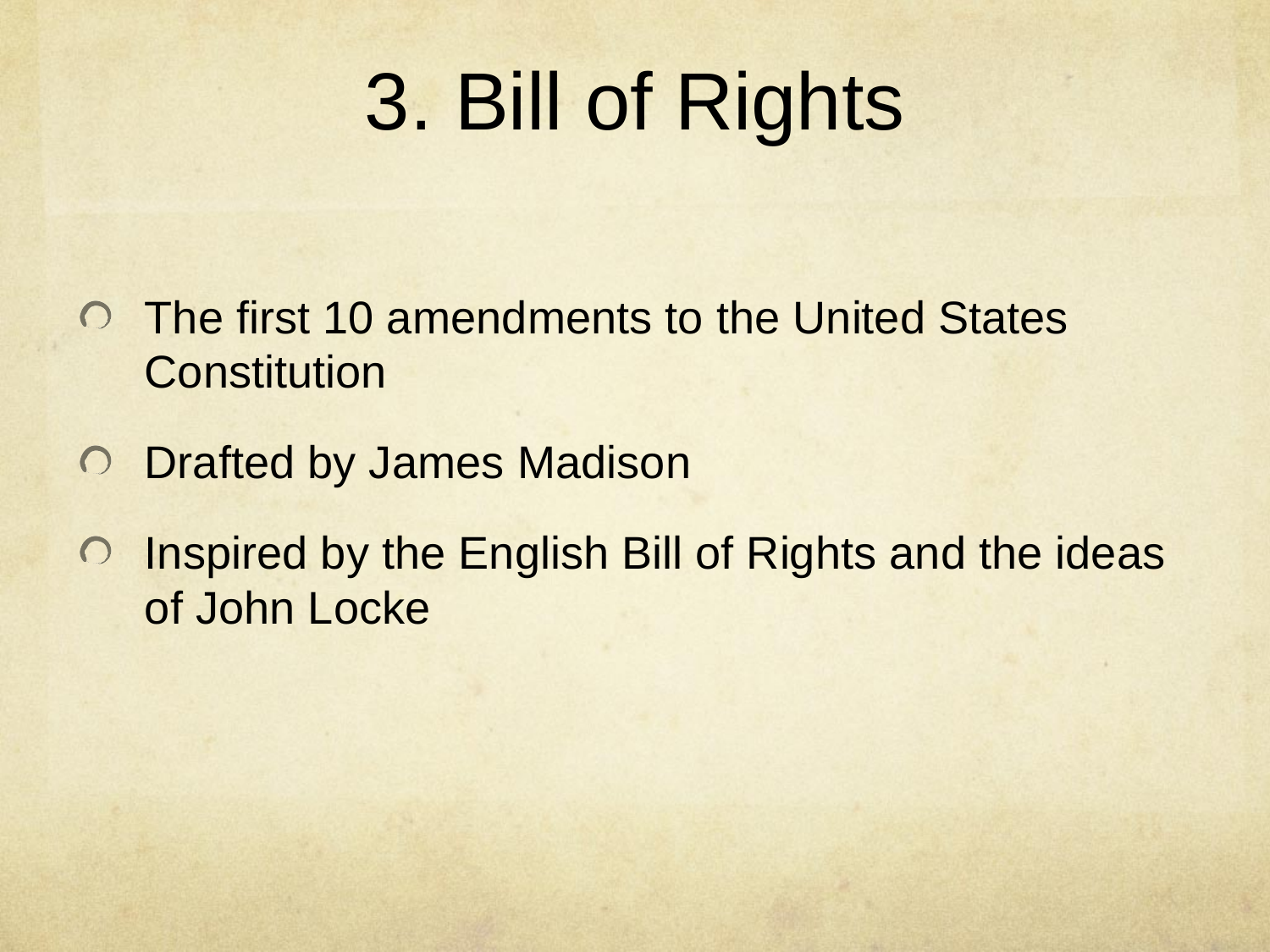

# 3. Bill of Rights
The first 10 amendments to the United States Constitution
Drafted by James Madison
Inspired by the English Bill of Rights and the ideas of John Locke